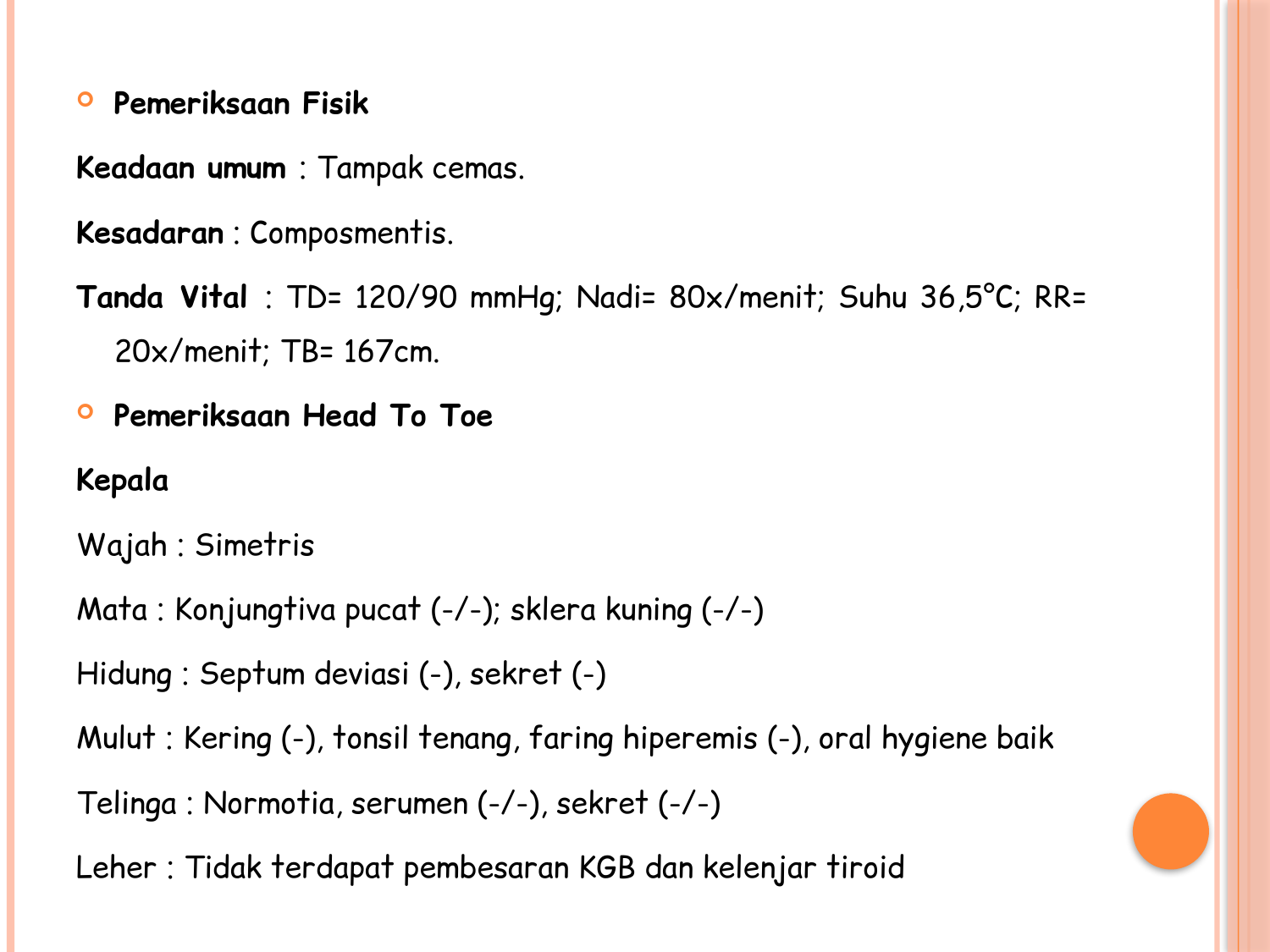

Pemeriksaan Fisik
Keadaan umum : Tampak cemas.
Kesadaran : Composmentis.
Tanda Vital : TD= 120/90 mmHg; Nadi= 80x/menit; Suhu 36,5°C; RR= 20x/menit; TB= 167cm.
Pemeriksaan Head To Toe
Kepala
Wajah : Simetris
Mata : Konjungtiva pucat (-/-); sklera kuning (-/-)
Hidung : Septum deviasi (-), sekret (-)
Mulut : Kering (-), tonsil tenang, faring hiperemis (-), oral hygiene baik
Telinga : Normotia, serumen (-/-), sekret (-/-)
Leher : Tidak terdapat pembesaran KGB dan kelenjar tiroid